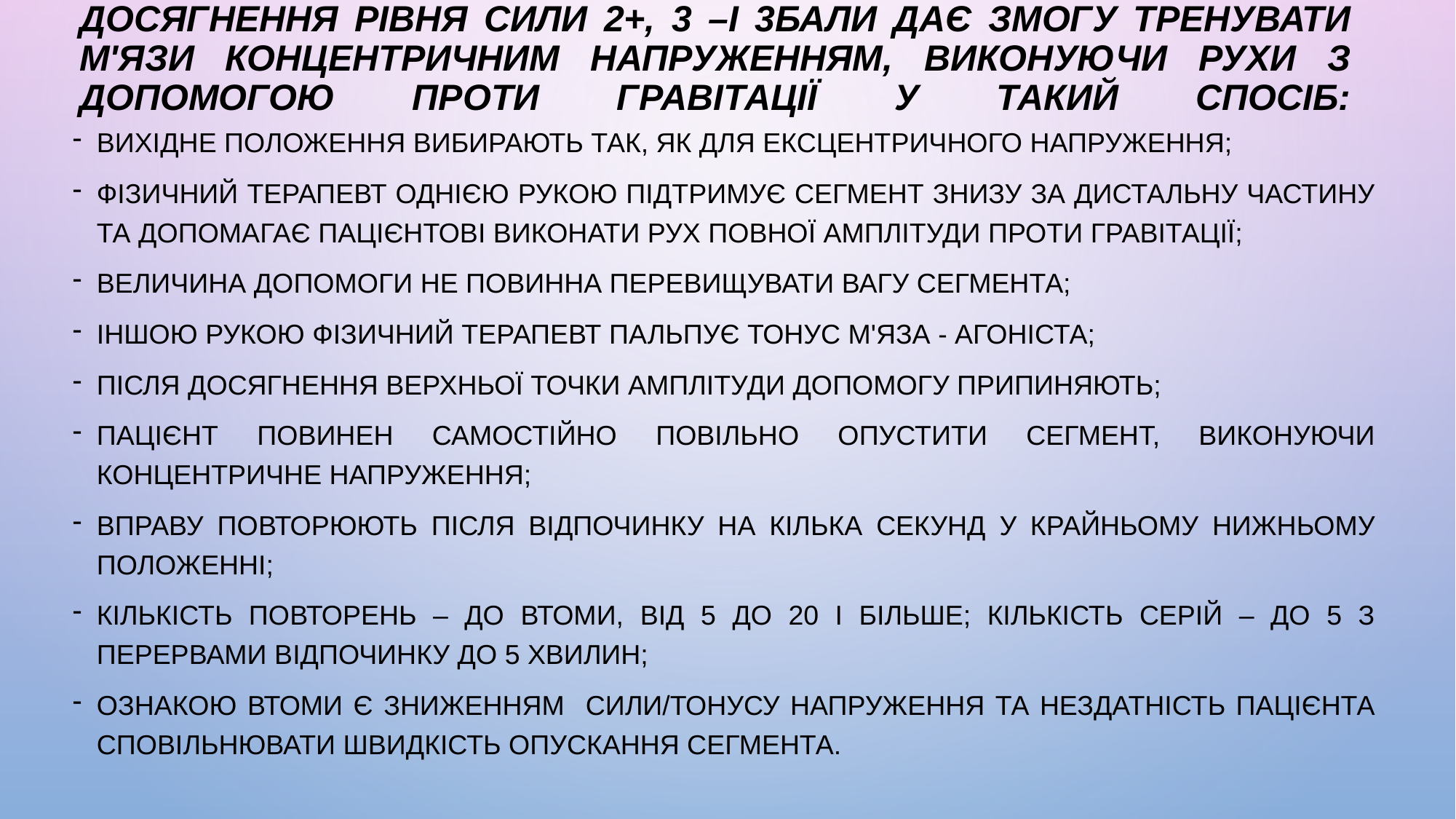

# Досягнення рівня сили 2+, 3 –і 3бали дає змогу тренувати м'язи концентричним напруженням, виконуючи рухи з допомогою проти гравітації у такий спосіб:
Вихідне положення вибирають так, як для ексцентричного напруження;
Фізичний терапевт однією рукою підтримує сегмент знизу за дистальну частину та допомагає пацієнтові виконати рух повної амплітуди проти гравітації;
Величина допомоги не повинна перевищувати вагу сегмента;
Іншою рукою фізичний терапевт пальпує тонус м'яза - агоніста;
Після досягнення верхньої точки амплітуди допомогу припиняють;
Пацієнт повинен самостійно повільно опустити сегмент, виконуючи концентричне напруження;
Вправу повторюють після відпочинку на кілька секунд у крайньому нижньому положенні;
Кількість повторень – до втоми, від 5 до 20 і більше; кількість серій – до 5 з перервами відпочинку до 5 хвилин;
Ознакою втоми є зниженням  сили/тонусу напруження та нездатність пацієнта сповільнювати швидкість опускання сегмента.